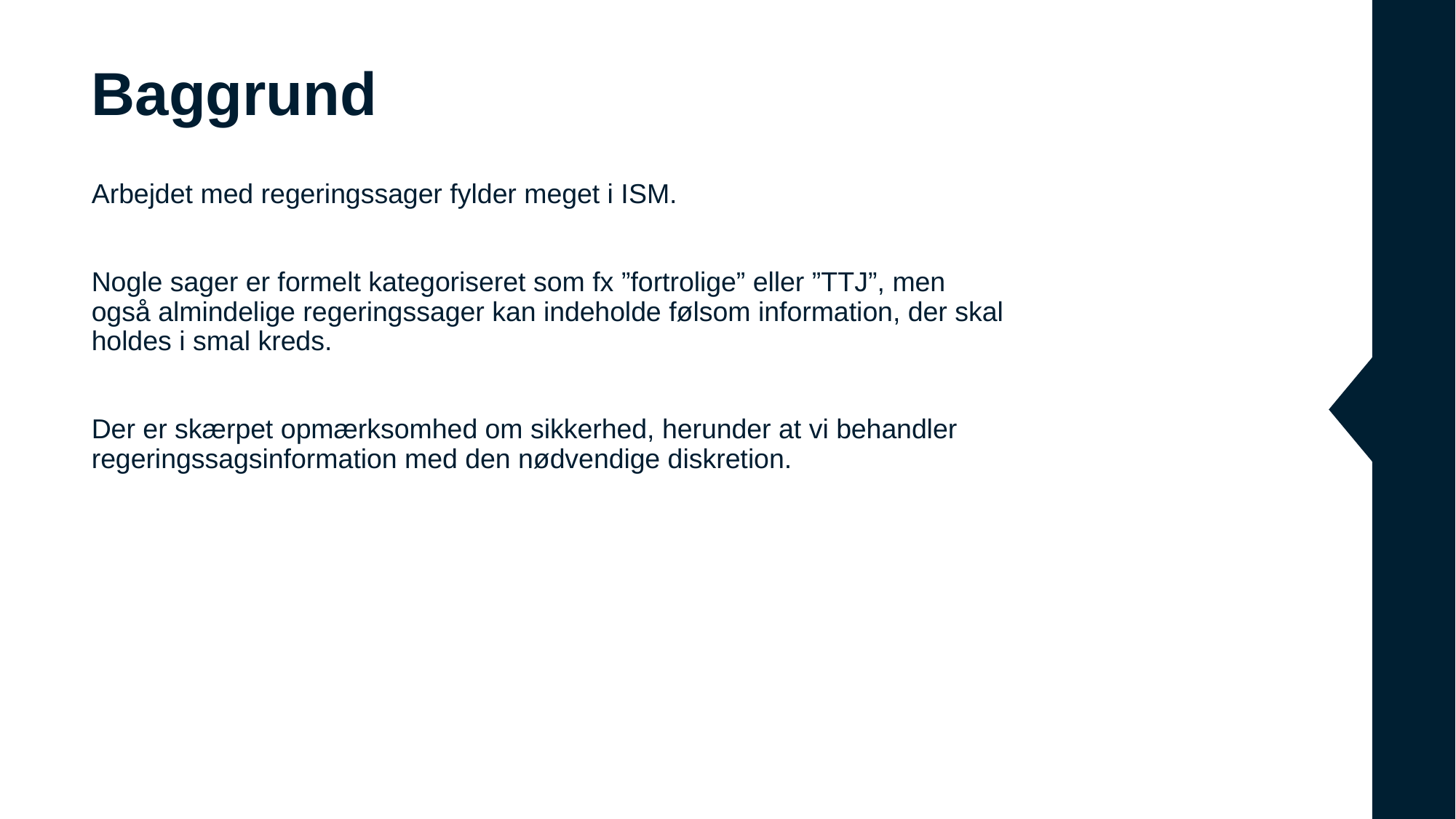

# Baggrund

Arbejdet med regeringssager fylder meget i ISM.

Nogle sager er formelt kategoriseret som fx ”fortrolige” eller ”TTJ”, men også almindelige regeringssager kan indeholde følsom information, der skal holdes i smal kreds.

Der er skærpet opmærksomhed om sikkerhed, herunder at vi behandler regeringssagsinformation med den nødvendige diskretion.